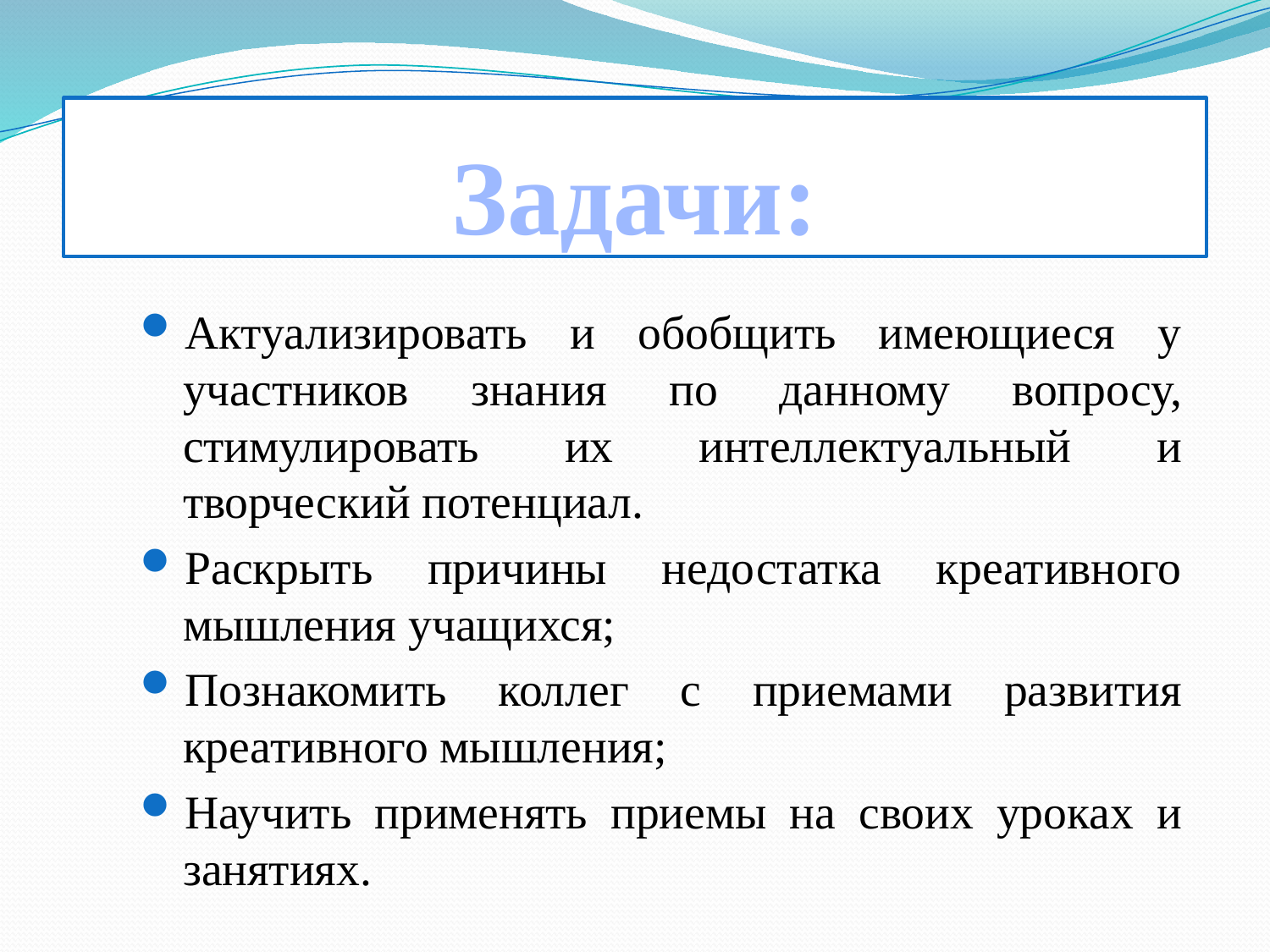

# Задачи:
Актуализировать и обобщить имеющиеся у участников знания по данному вопросу, стимулировать их интеллектуальный и творческий потенциал.
Раскрыть причины недостатка креативного мышления учащихся;
Познакомить коллег с приемами развития креативного мышления;
Научить применять приемы на своих уроках и занятиях.